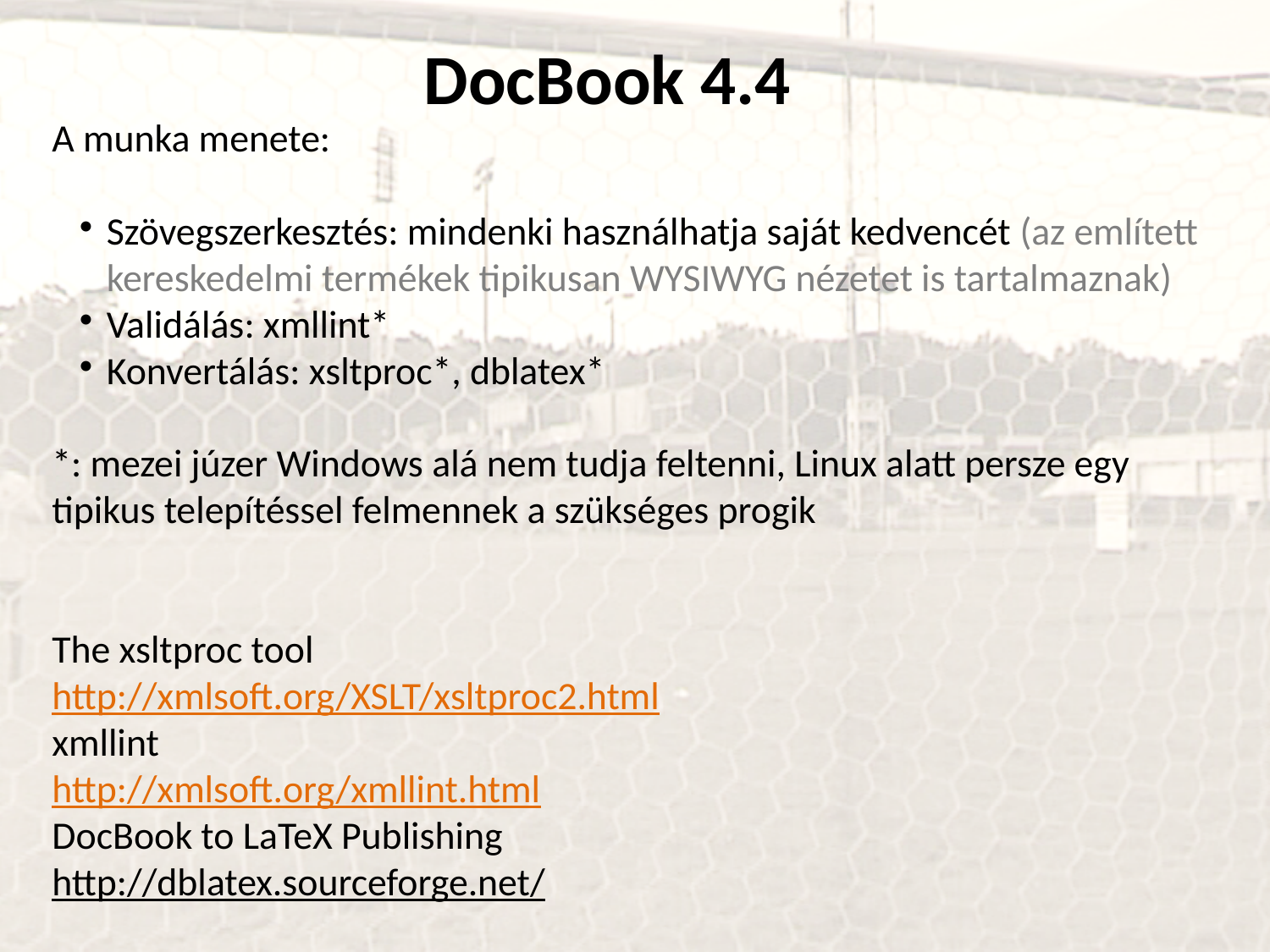

DocBook 4.4
A munka menete:

Szövegszerkesztés: mindenki használhatja saját kedvencét (az említett kereskedelmi termékek tipikusan WYSIWYG nézetet is tartalmaznak)
Validálás: xmllint*
Konvertálás: xsltproc*, dblatex*

*: mezei júzer Windows alá nem tudja feltenni, Linux alatt persze egy tipikus telepítéssel felmennek a szükséges progik

The xsltproc tool
http://xmlsoft.org/XSLT/xsltproc2.html
xmllint
http://xmlsoft.org/xmllint.html
DocBook to LaTeX Publishing
http://dblatex.sourceforge.net/